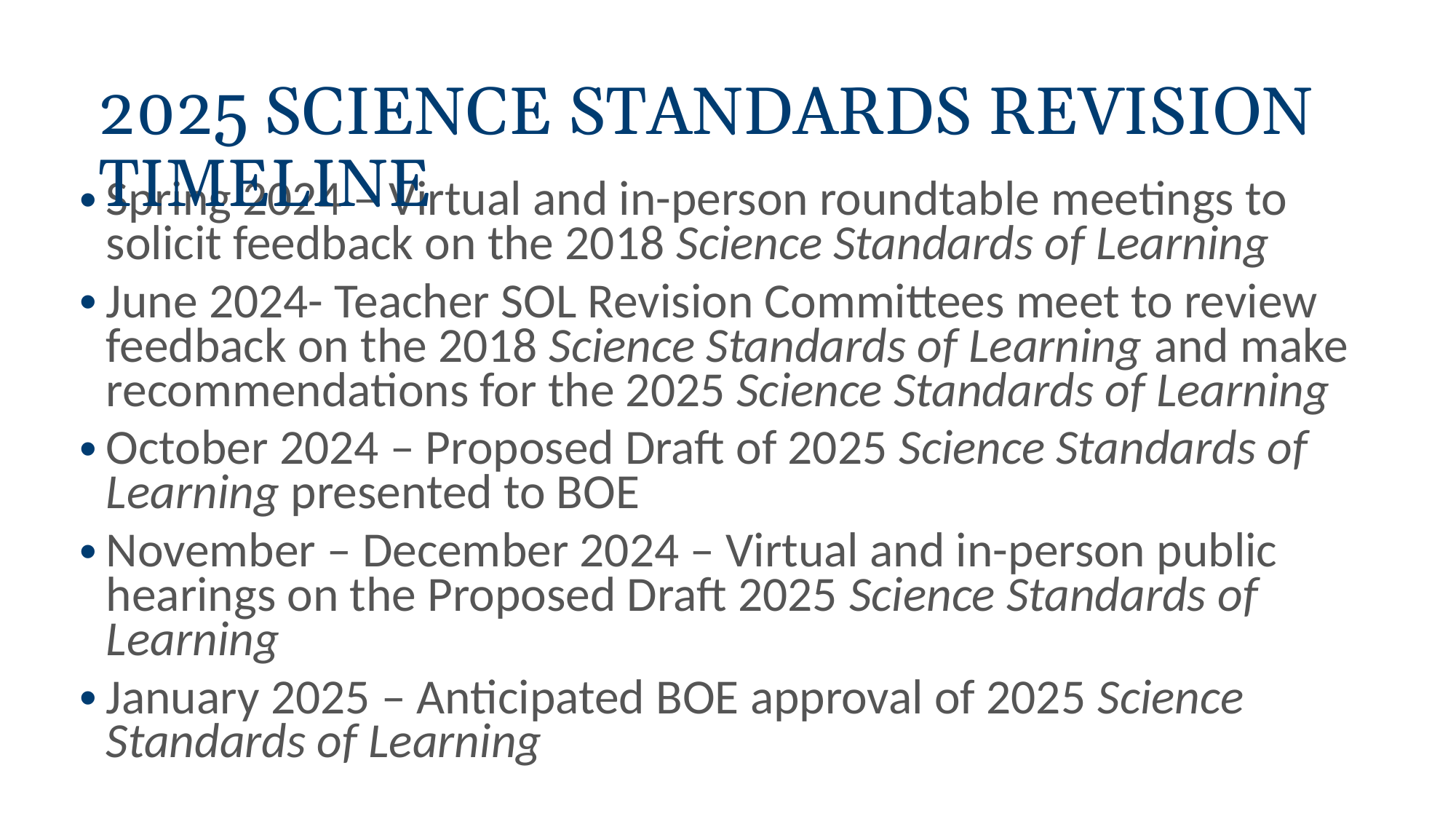

2025 science standards revision timeline
Spring 2024 – Virtual and in-person roundtable meetings to solicit feedback on the 2018 Science Standards of Learning
June 2024- Teacher SOL Revision Committees meet to review feedback on the 2018 Science Standards of Learning and make recommendations for the 2025 Science Standards of Learning
October 2024 – Proposed Draft of 2025 Science Standards of Learning presented to BOE
November – December 2024 – Virtual and in-person public hearings on the Proposed Draft 2025 Science Standards of Learning
January 2025 – Anticipated BOE approval of 2025 Science Standards of Learning